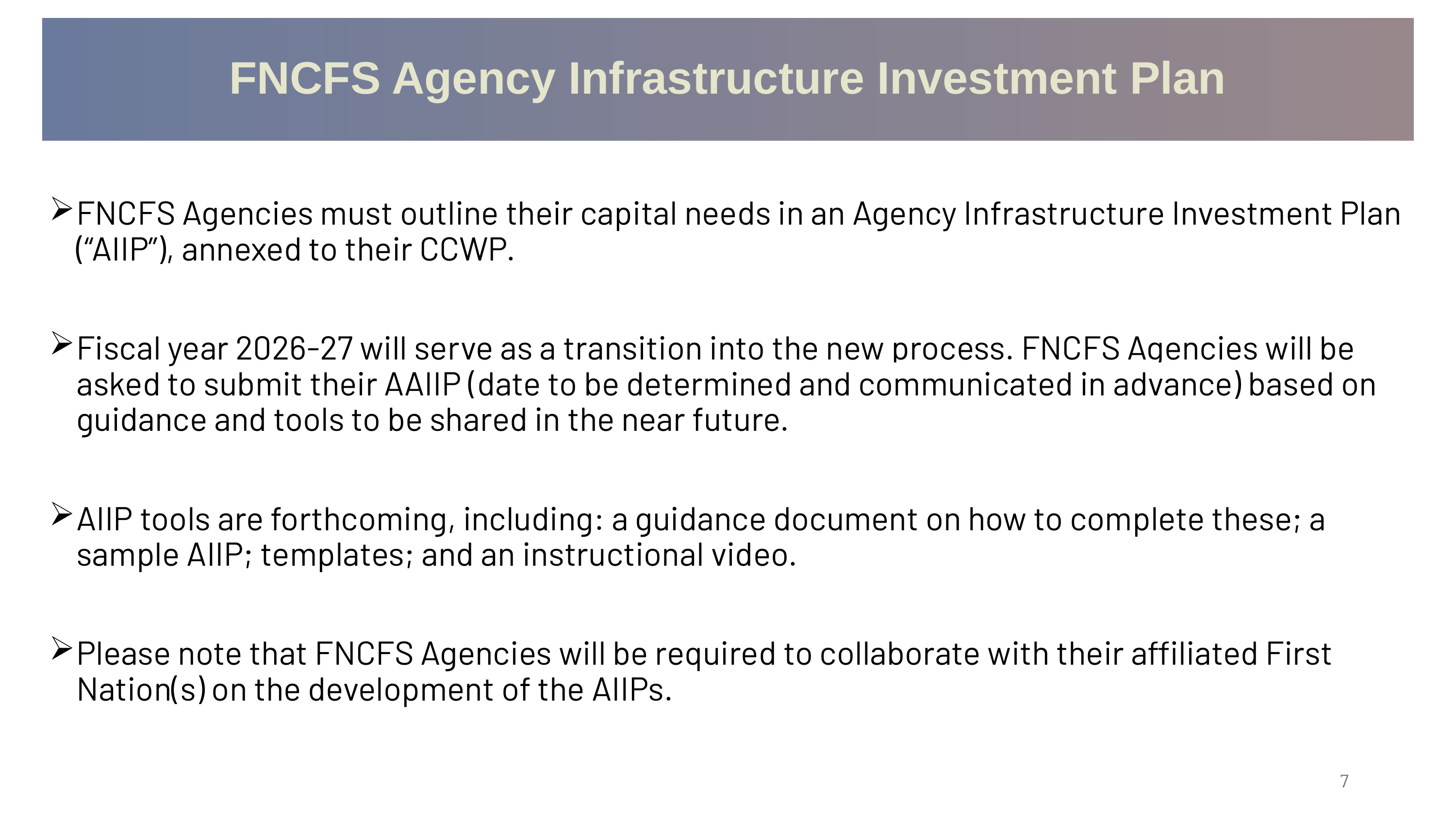

FNCFS Agency Infrastructure Investment Plan
FNCFS Agencies must outline their capital needs in an Agency Infrastructure Investment Plan (“AIIP”), annexed to their CCWP.

Fiscal year 2026-27 will serve as a transition into the new process. FNCFS Agencies will be asked to submit their AAIIP (date to be determined and communicated in advance) based on guidance and tools to be shared in the near future.

AIIP tools are forthcoming, including: a guidance document on how to complete these; a sample AIIP; templates; and an instructional video.

Please note that FNCFS Agencies will be required to collaborate with their affiliated First Nation(s) on the development of the AIIPs.

7